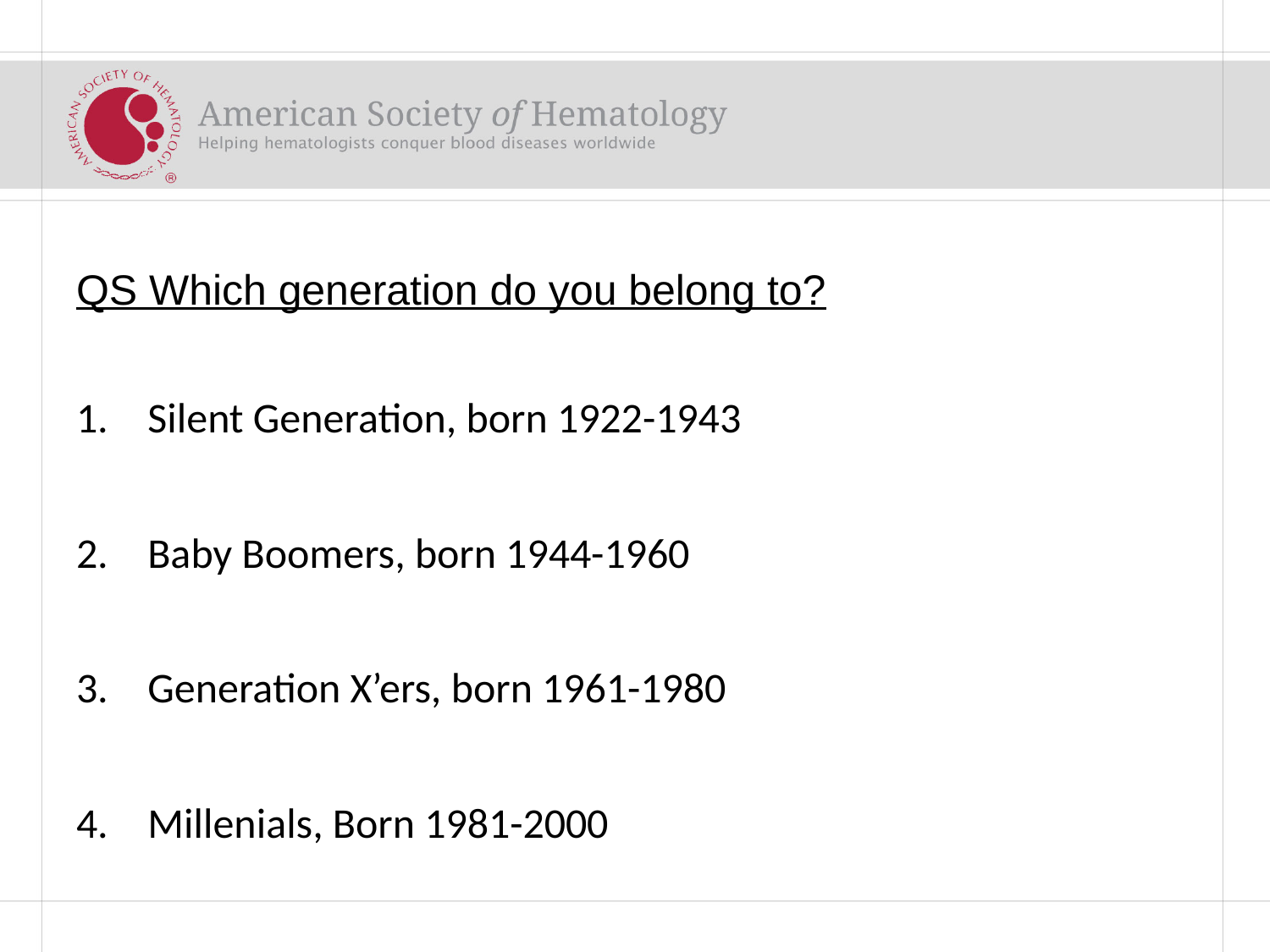

# QS Which generation do you belong to?
Silent Generation, born 1922-1943

Baby Boomers, born 1944-1960

Generation X’ers, born 1961-1980

Millenials, Born 1981-2000